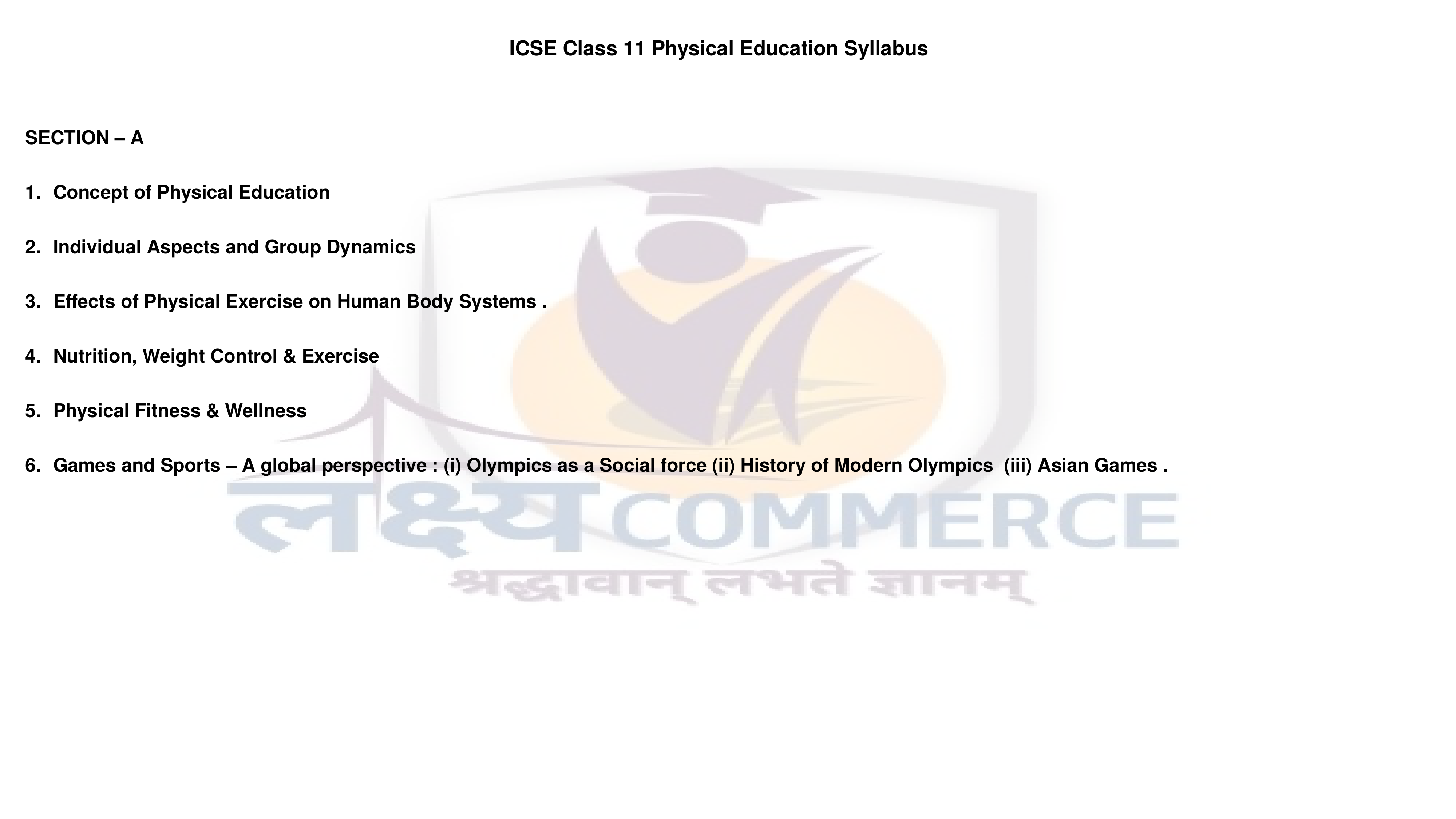

ICSE Class 11 Physical Education Syllabus
SECTION – A
Concept of Physical Education
Individual Aspects and Group Dynamics
Effects of Physical Exercise on Human Body Systems .
Nutrition, Weight Control & Exercise
Physical Fitness & Wellness
Games and Sports – A global perspective : (i) Olympics as a Social force (ii) History of Modern Olympics  (iii) Asian Games .